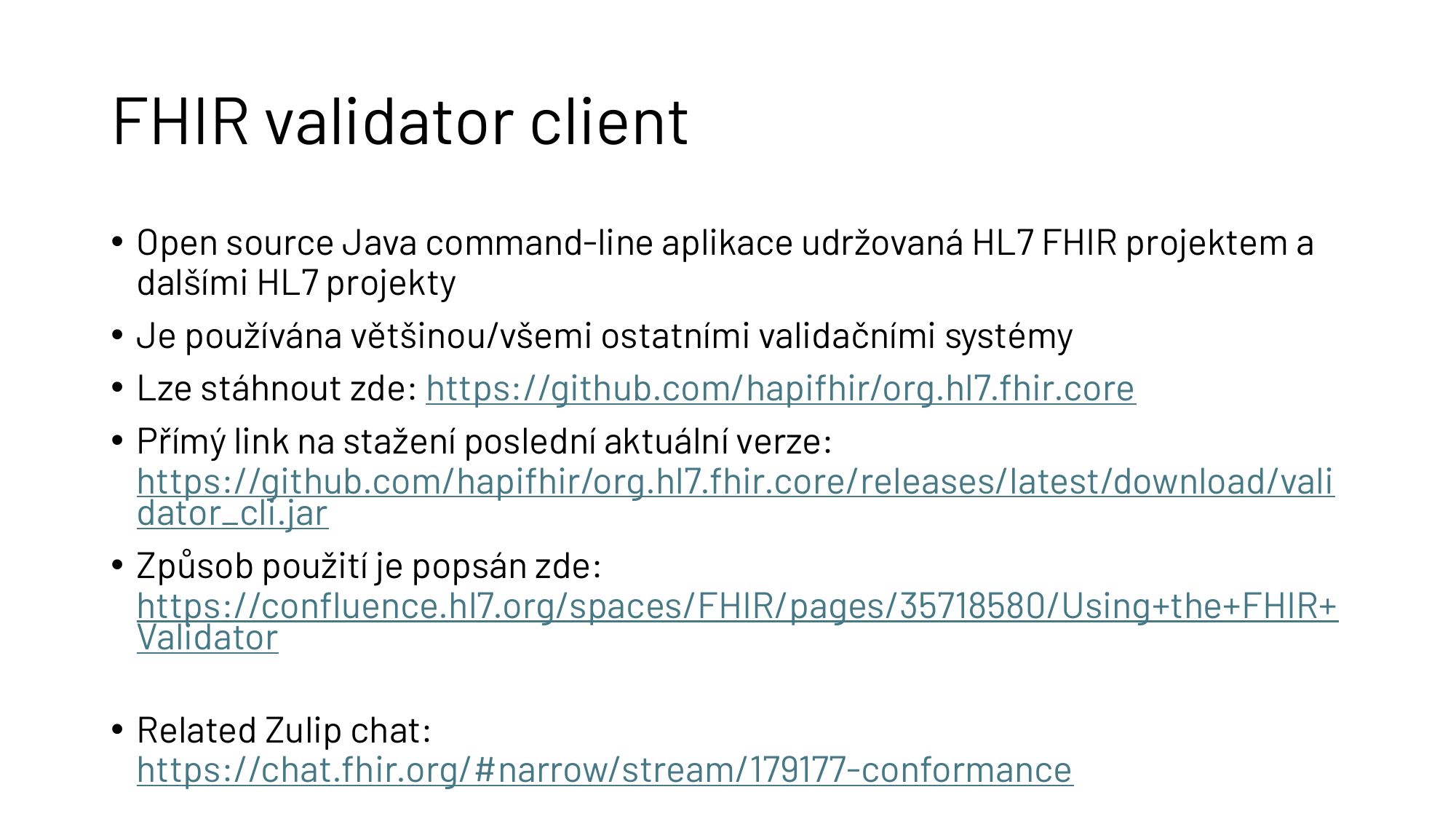

# FHIR validator client
Open source Java command-line aplikace udržovaná HL7 FHIR projektem a dalšími HL7 projekty
Je používána většinou/všemi ostatními validačními systémy
Lze stáhnout zde: https://github.com/hapifhir/org.hl7.fhir.core
Přímý link na stažení poslední aktuální verze: https://github.com/hapifhir/org.hl7.fhir.core/releases/latest/download/validator_cli.jar
Způsob použití je popsán zde: https://confluence.hl7.org/spaces/FHIR/pages/35718580/Using+the+FHIR+Validator
Related Zulip chat: https://chat.fhir.org/#narrow/stream/179177-conformance